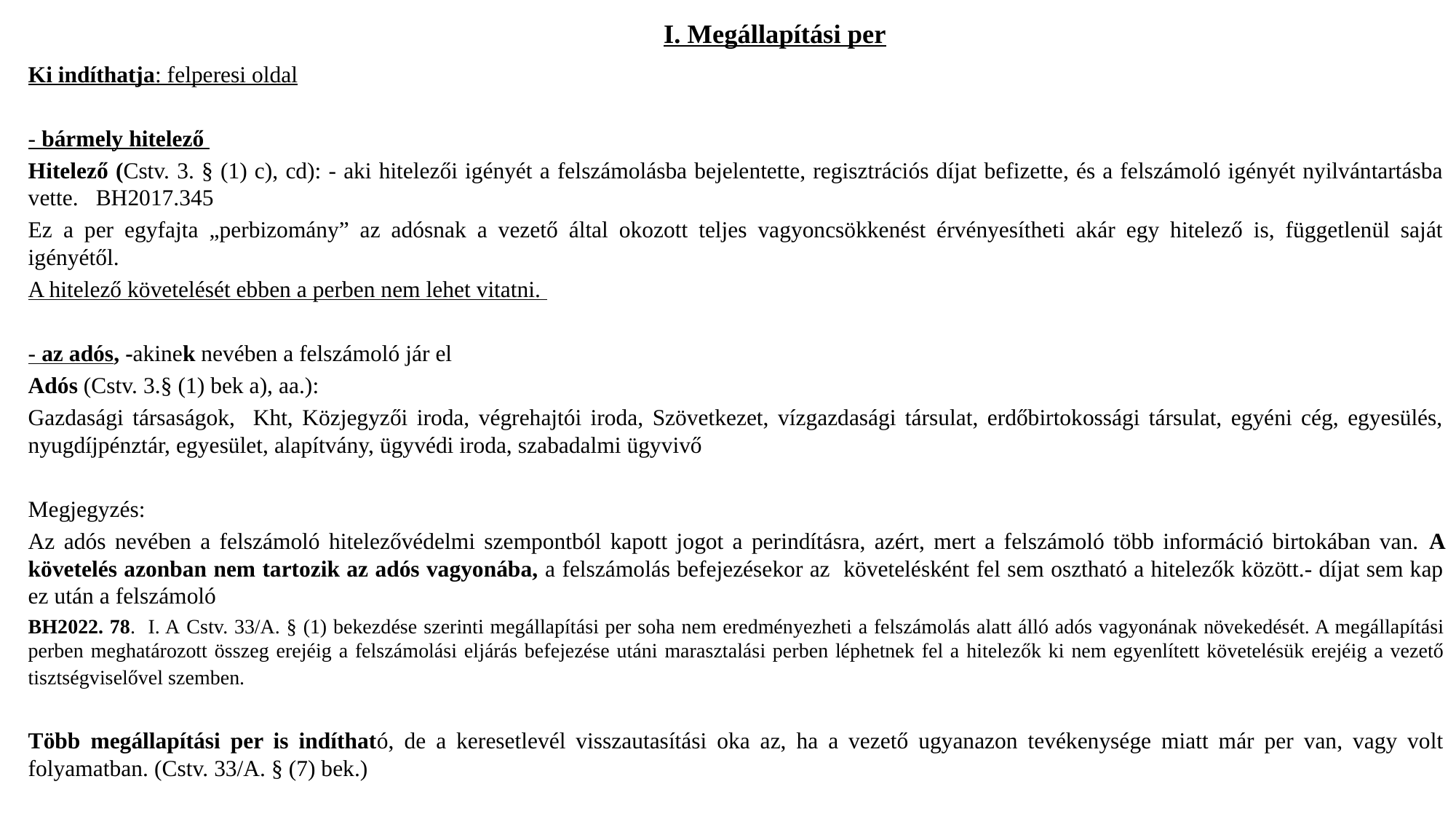

# I. Megállapítási per
Ki indíthatja: felperesi oldal

- bármely hitelező
Hitelező (Cstv. 3. § (1) c), cd): - aki hitelezői igényét a felszámolásba bejelentette, regisztrációs díjat befizette, és a felszámoló igényét nyilvántartásba vette.   BH2017.345
Ez a per egyfajta „perbizomány” az adósnak a vezető által okozott teljes vagyoncsökkenést érvényesítheti akár egy hitelező is, függetlenül saját igényétől.
A hitelező követelését ebben a perben nem lehet vitatni.

- az adós, -akinek nevében a felszámoló jár el
Adós (Cstv. 3.§ (1) bek a), aa.):
Gazdasági társaságok,  Kht, Közjegyzői iroda, végrehajtói iroda, Szövetkezet, vízgazdasági társulat, erdőbirtokossági társulat, egyéni cég, egyesülés, nyugdíjpénztár, egyesület, alapítvány, ügyvédi iroda, szabadalmi ügyvivő

Megjegyzés:
Az adós nevében a felszámoló hitelezővédelmi szempontból kapott jogot a perindításra, azért, mert a felszámoló több információ birtokában van. A követelés azonban nem tartozik az adós vagyonába, a felszámolás befejezésekor az  követelésként fel sem osztható a hitelezők között.- díjat sem kap ez után a felszámoló
BH2022. 78.  I. A Cstv. 33/A. § (1) bekezdése szerinti megállapítási per soha nem eredményezheti a felszámolás alatt álló adós vagyonának növekedését. A megállapítási perben meghatározott összeg erejéig a felszámolási eljárás befejezése utáni marasztalási perben léphetnek fel a hitelezők ki nem egyenlített követelésük erejéig a vezető tisztségviselővel szemben.

Több megállapítási per is indítható, de a keresetlevél visszautasítási oka az, ha a vezető ugyanazon tevékenysége miatt már per van, vagy volt folyamatban. (Cstv. 33/A. § (7) bek.)